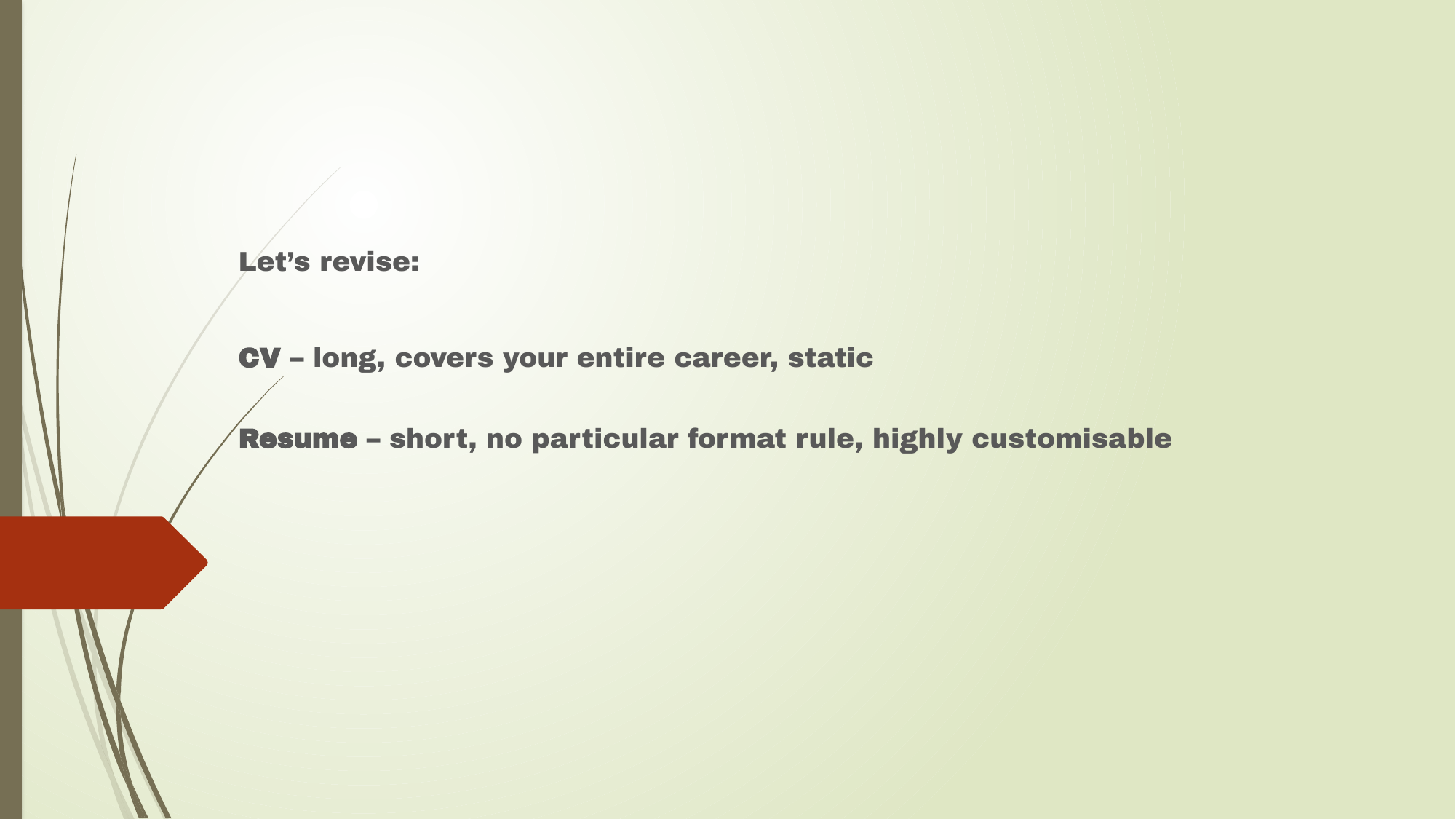

Let’s revise:

CV – long, covers your entire career, static
Resume – short, no particular format rule, highly customisable